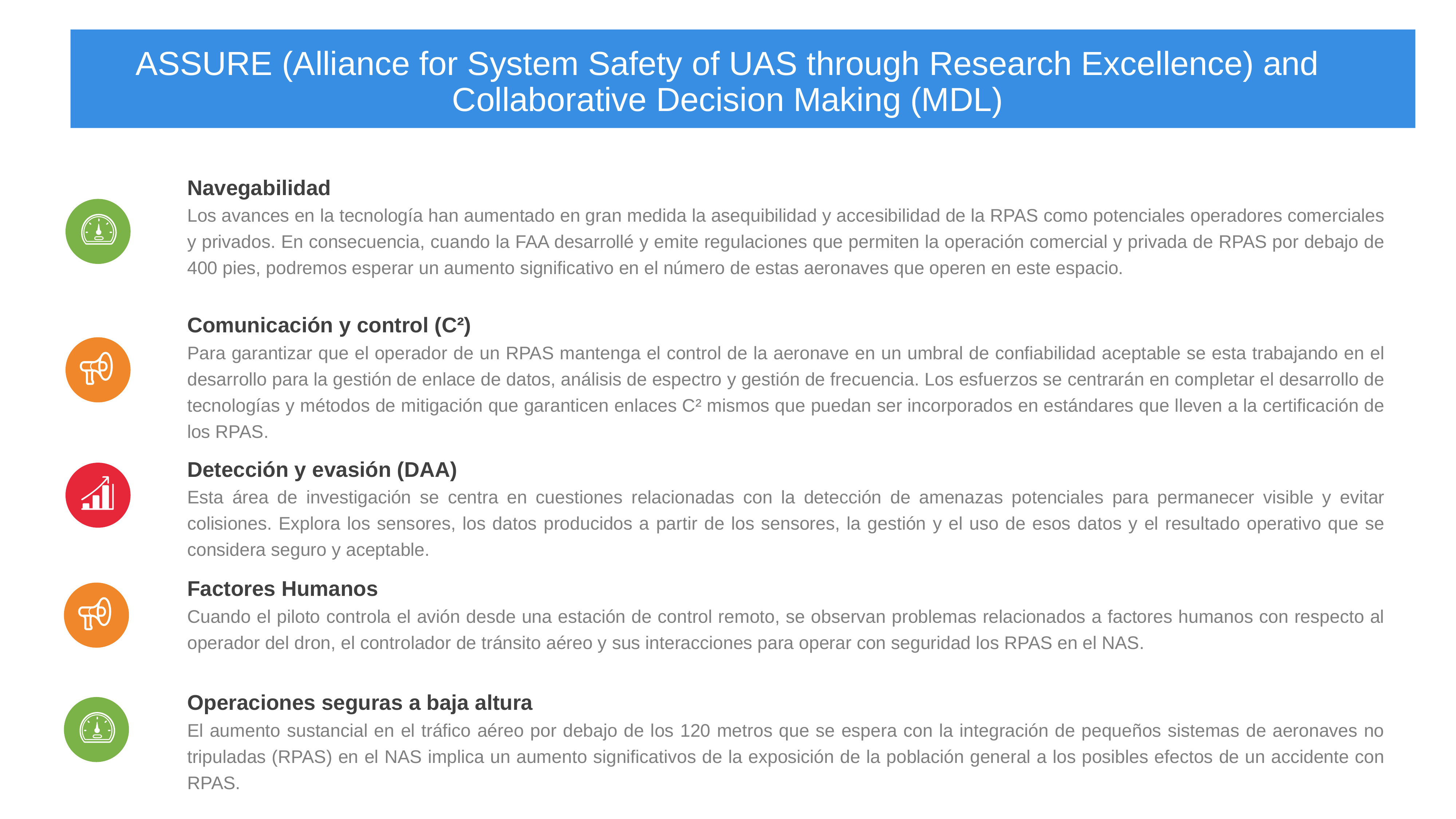

# ASSURE (Alliance for System Safety of UAS through Research Excellence) and Collaborative Decision Making (MDL)
Navegabilidad
Los avances en la tecnología han aumentado en gran medida la asequibilidad y accesibilidad de la RPAS como potenciales operadores comerciales y privados. En consecuencia, cuando la FAA desarrollé y emite regulaciones que permiten la operación comercial y privada de RPAS por debajo de 400 pies, podremos esperar un aumento significativo en el número de estas aeronaves que operen en este espacio.

Comunicación y control (C²)
Para garantizar que el operador de un RPAS mantenga el control de la aeronave en un umbral de confiabilidad aceptable se esta trabajando en el desarrollo para la gestión de enlace de datos, análisis de espectro y gestión de frecuencia. Los esfuerzos se centrarán en completar el desarrollo de tecnologías y métodos de mitigación que garanticen enlaces C² mismos que puedan ser incorporados en estándares que lleven a la certificación de los RPAS.

Detección y evasión (DAA)
Esta área de investigación se centra en cuestiones relacionadas con la detección de amenazas potenciales para permanecer visible y evitar colisiones. Explora los sensores, los datos producidos a partir de los sensores, la gestión y el uso de esos datos y el resultado operativo que se considera seguro y aceptable.

Factores Humanos
Cuando el piloto controla el avión desde una estación de control remoto, se observan problemas relacionados a factores humanos con respecto al operador del dron, el controlador de tránsito aéreo y sus interacciones para operar con seguridad los RPAS en el NAS.

Operaciones seguras a baja altura
El aumento sustancial en el tráfico aéreo por debajo de los 120 metros que se espera con la integración de pequeños sistemas de aeronaves no tripuladas (RPAS) en el NAS implica un aumento significativos de la exposición de la población general a los posibles efectos de un accidente con RPAS.